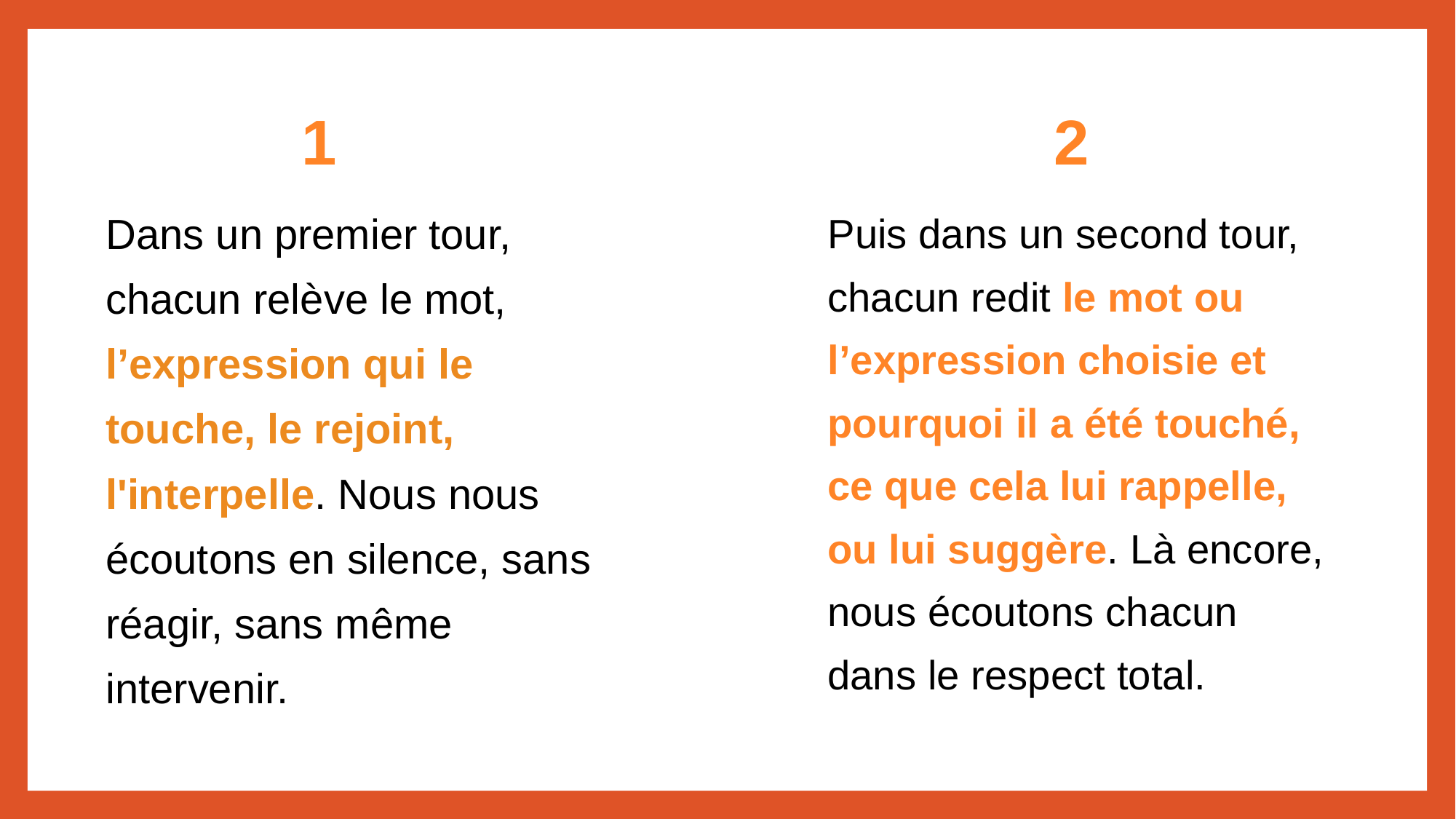

1
2
Dans un premier tour, chacun relève le mot, l’expression qui le touche, le rejoint, l'interpelle. Nous nous écoutons en silence, sans réagir, sans même intervenir.

Puis dans un second tour, chacun redit le mot ou l’expression choisie et pourquoi il a été touché, ce que cela lui rappelle, ou lui suggère. Là encore, nous écoutons chacun dans le respect total.